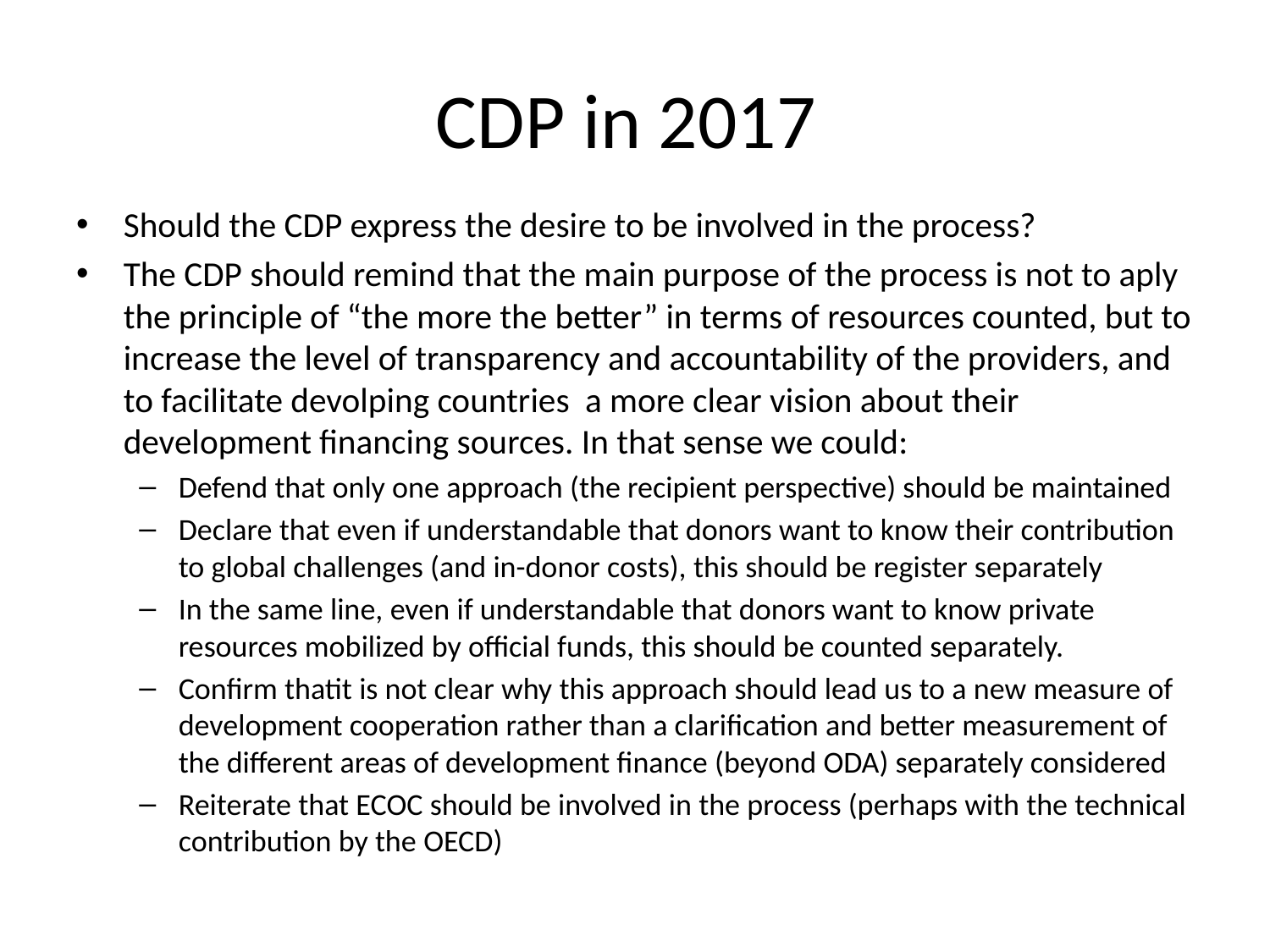

# CDP in 2017
Should the CDP express the desire to be involved in the process?
The CDP should remind that the main purpose of the process is not to aply the principle of “the more the better” in terms of resources counted, but to increase the level of transparency and accountability of the providers, and to facilitate devolping countries  a more clear vision about their development financing sources. In that sense we could:
Defend that only one approach (the recipient perspective) should be maintained
Declare that even if understandable that donors want to know their contribution to global challenges (and in-donor costs), this should be register separately
In the same line, even if understandable that donors want to know private resources mobilized by official funds, this should be counted separately.
Confirm thatit is not clear why this approach should lead us to a new measure of development cooperation rather than a clarification and better measurement of the different areas of development finance (beyond ODA) separately considered
Reiterate that ECOC should be involved in the process (perhaps with the technical contribution by the OECD)